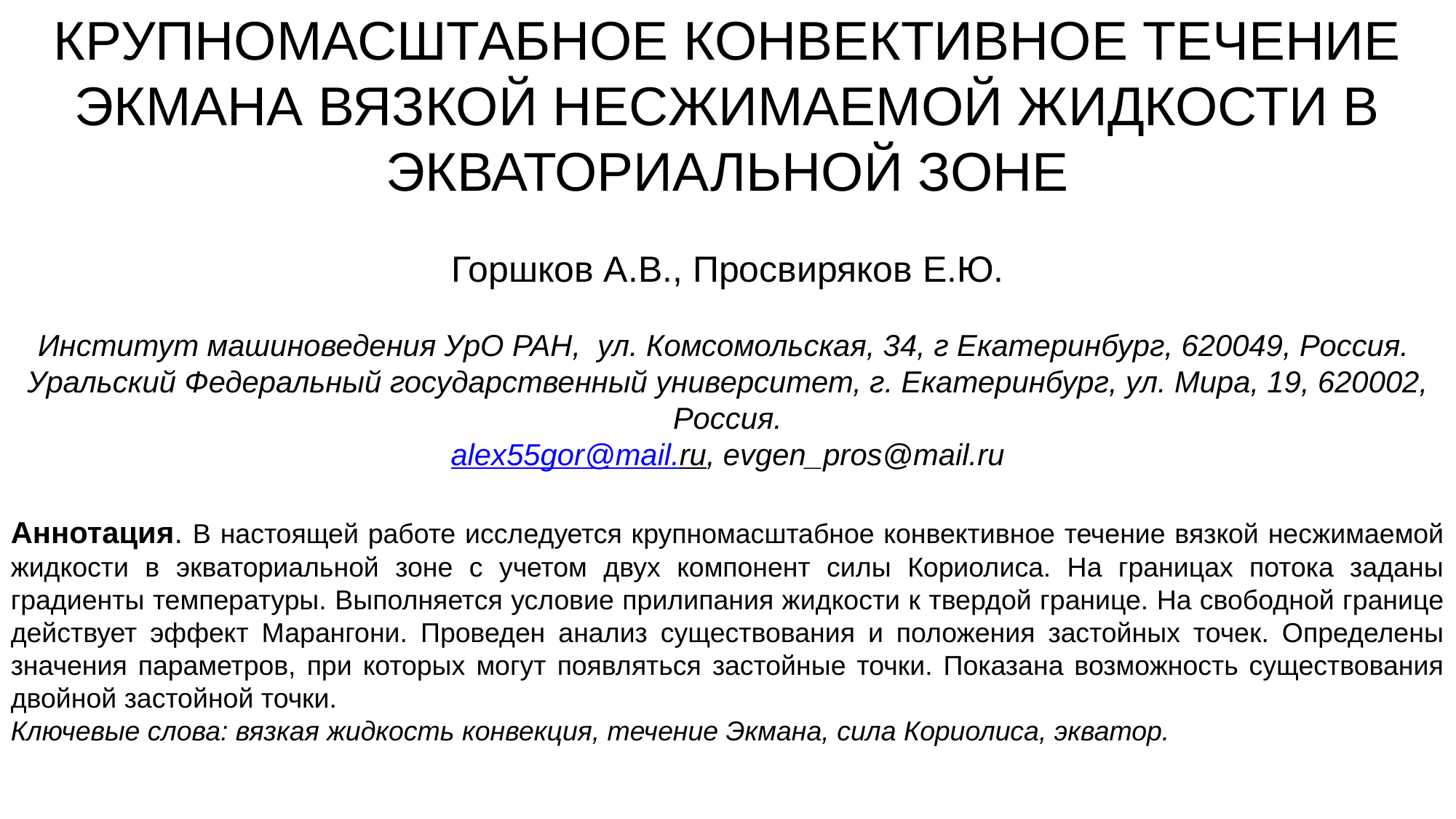

КРУПНОМАСШТАБНОЕ КОНВЕКТИВНОЕ ТЕЧЕНИЕ ЭКМАНА ВЯЗКОЙ НЕСЖИМАЕМОЙ ЖИДКОСТИ В ЭКВАТОРИАЛЬНОЙ ЗОНЕ

Горшков А.В., Просвиряков Е.Ю.

Институт машиноведения УрО РАН,  ул. Комсомольская, 34, г Екатеринбург, 620049, Россия.
Уральский Федеральный государственный университет, г. Екатеринбург, ул. Мира, 19, 620002, Россия.
alex55gor@mail.ru, evgen_pros@mail.ru
Аннотация. В настоящей работе исследуется крупномасштабное конвективное течение вязкой несжимаемой жидкости в экваториальной зоне с учетом двух компонент силы Кориолиса. На границах потока заданы градиенты температуры. Выполняется условие прилипания жидкости к твердой границе. На свободной границе действует эффект Марангони. Проведен анализ существования и положения застойных точек. Определены значения параметров, при которых могут появляться застойные точки. Показана возможность существования двойной застойной точки.
Ключевые слова: вязкая жидкость конвекция, течение Экмана, сила Кориолиса, экватор.